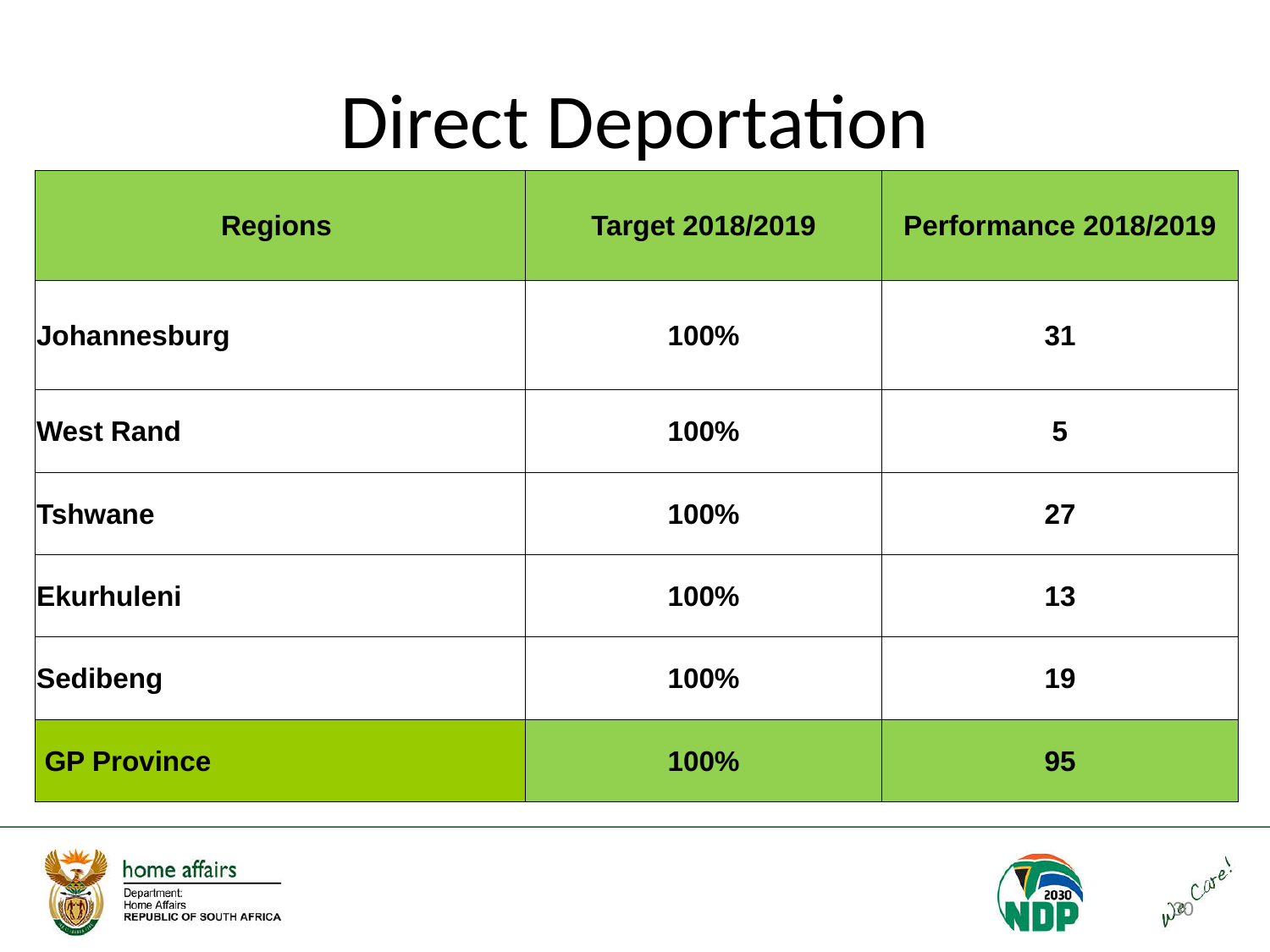

# Direct Deportation
| Regions | Target 2018/2019 | Performance 2018/2019 |
| --- | --- | --- |
| Johannesburg | 100% | 31 |
| West Rand | 100% | 5 |
| Tshwane | 100% | 27 |
| Ekurhuleni | 100% | 13 |
| Sedibeng | 100% | 19 |
| GP Province | 100% | 95 |
30